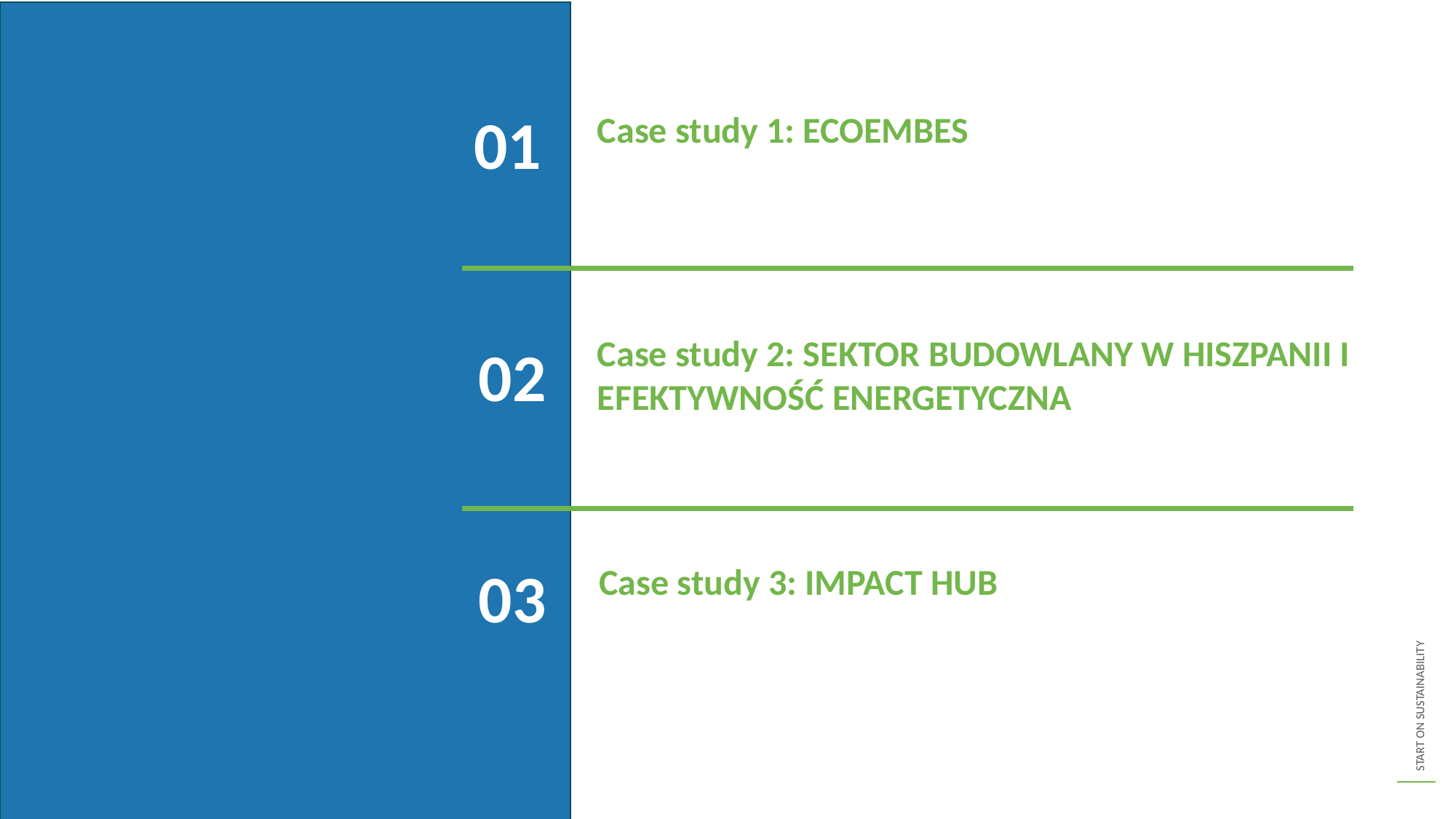

01
Case study 1: ECOEMBES

02
Case study 2: SEKTOR BUDOWLANY W HISZPANII I EFEKTYWNOŚĆ ENERGETYCZNA

03
Case study 3: IMPACT HUB